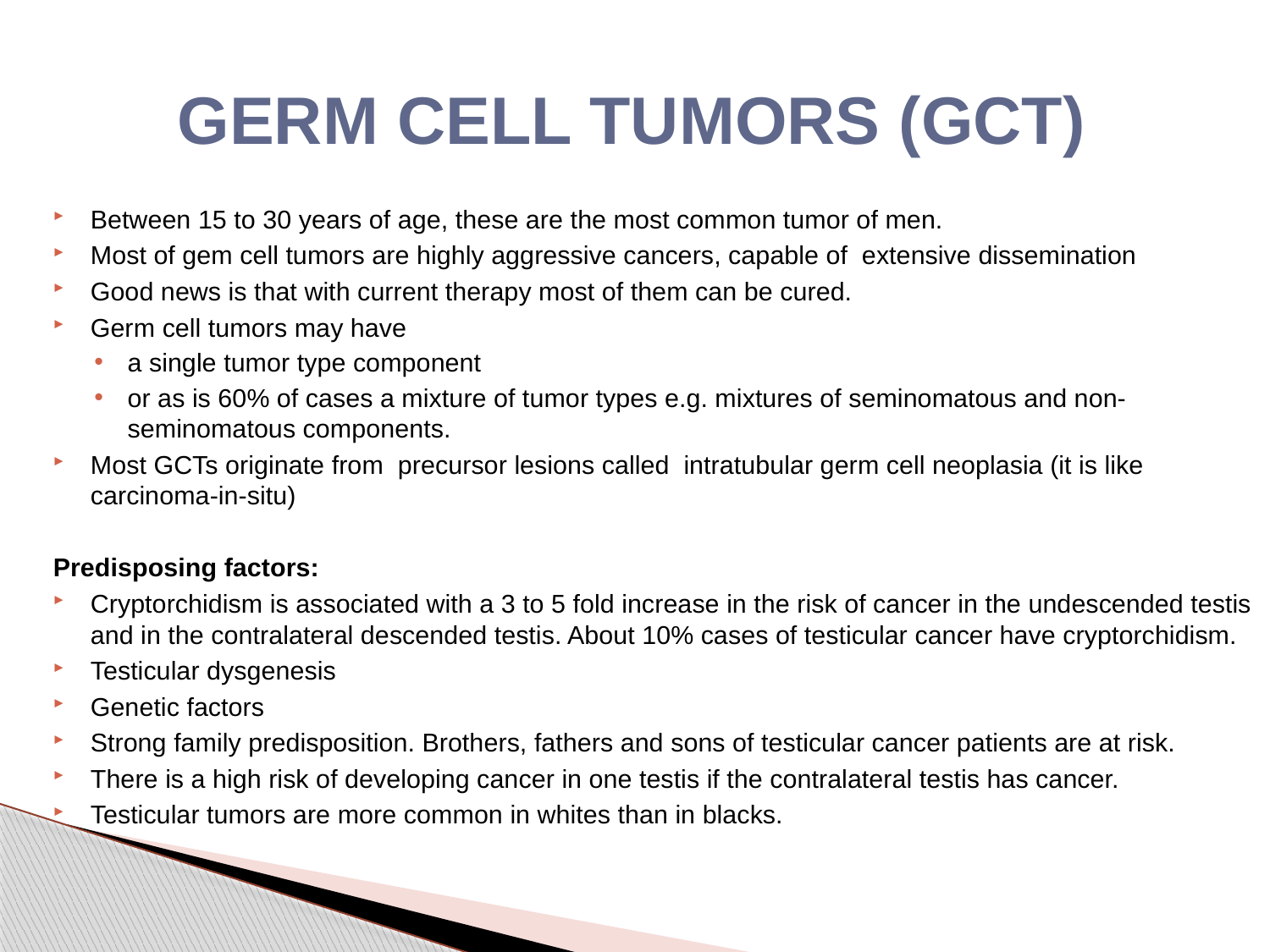

# GERM CELL TUMORS (GCT)

Between 15 to 30 years of age, these are the most common tumor of men.
Most of gem cell tumors are highly aggressive cancers, capable of  extensive dissemination
Good news is that with current therapy most of them can be cured.
Germ cell tumors may have
a single tumor type component
or as is 60% of cases a mixture of tumor types e.g. mixtures of seminomatous and non-seminomatous components.
Most GCTs originate from  precursor lesions called  intratubular germ cell neoplasia (it is like carcinoma-in-situ)

Predisposing factors:
Cryptorchidism is associated with a 3 to 5 fold increase in the risk of cancer in the undescended testis and in the contralateral descended testis. About 10% cases of testicular cancer have cryptorchidism.
Testicular dysgenesis
Genetic factors
Strong family predisposition. Brothers, fathers and sons of testicular cancer patients are at risk.
There is a high risk of developing cancer in one testis if the contralateral testis has cancer.
Testicular tumors are more common in whites than in blacks.